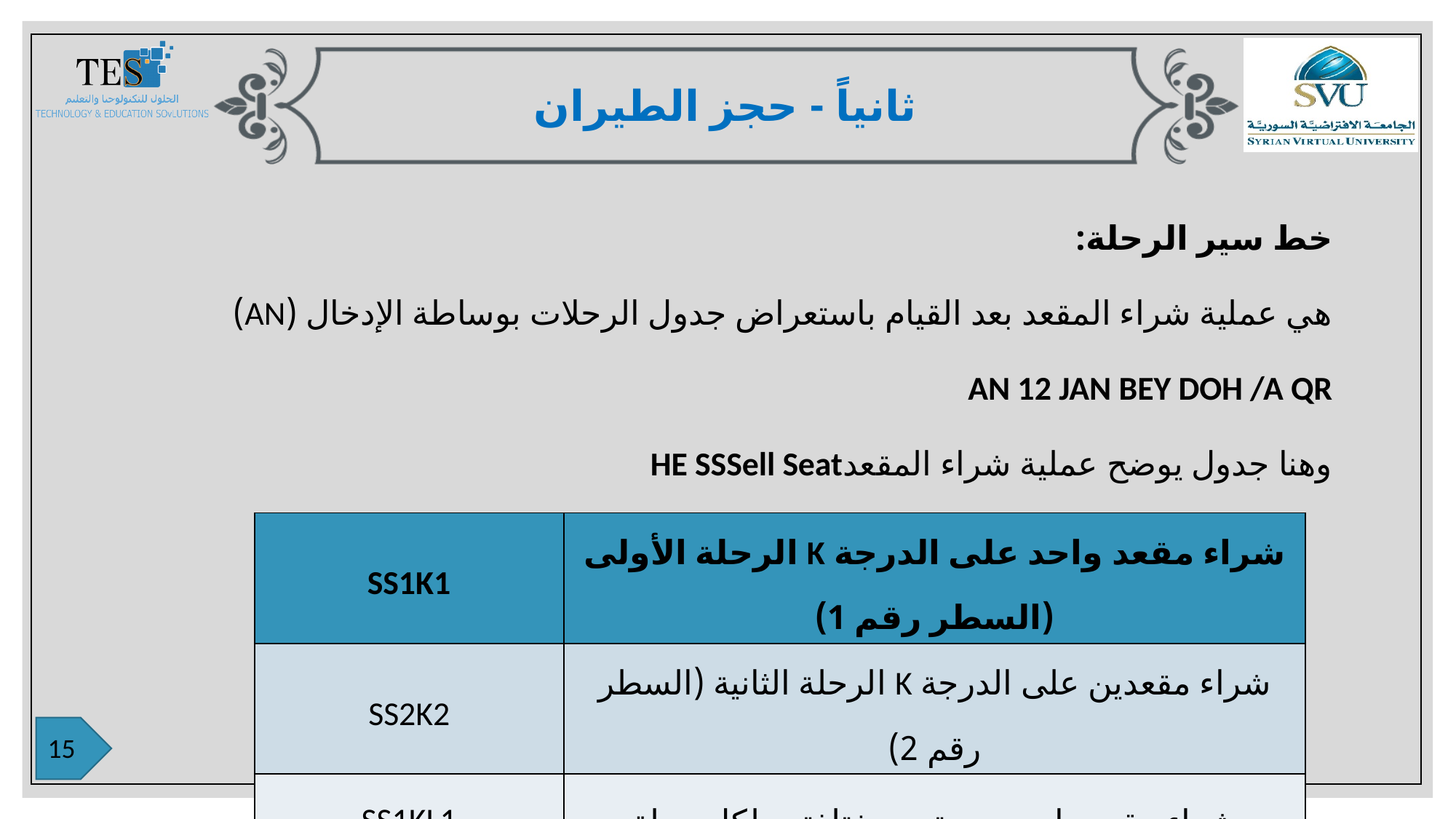

ثانياً - حجز الطيران
خط سير الرحلة:
هي عملية شراء المقعد بعد القيام باستعراض جدول الرحلات بوساطة الإدخال (AN)
AN 12 JAN BEY DOH /A QR
وهنا جدول يوضح عملية شراء المقعد	Sell Seat	HE SS
| SS1K1 | شراء مقعد واحد على الدرجة K الرحلة الأولى (السطر رقم 1) |
| --- | --- |
| SS2K2 | شراء مقعدين على الدرجة K الرحلة الثانية (السطر رقم 2) |
| SS1KL1 | شراء مقعد واحد بدرجتين مختلفتين لكل رحلة |